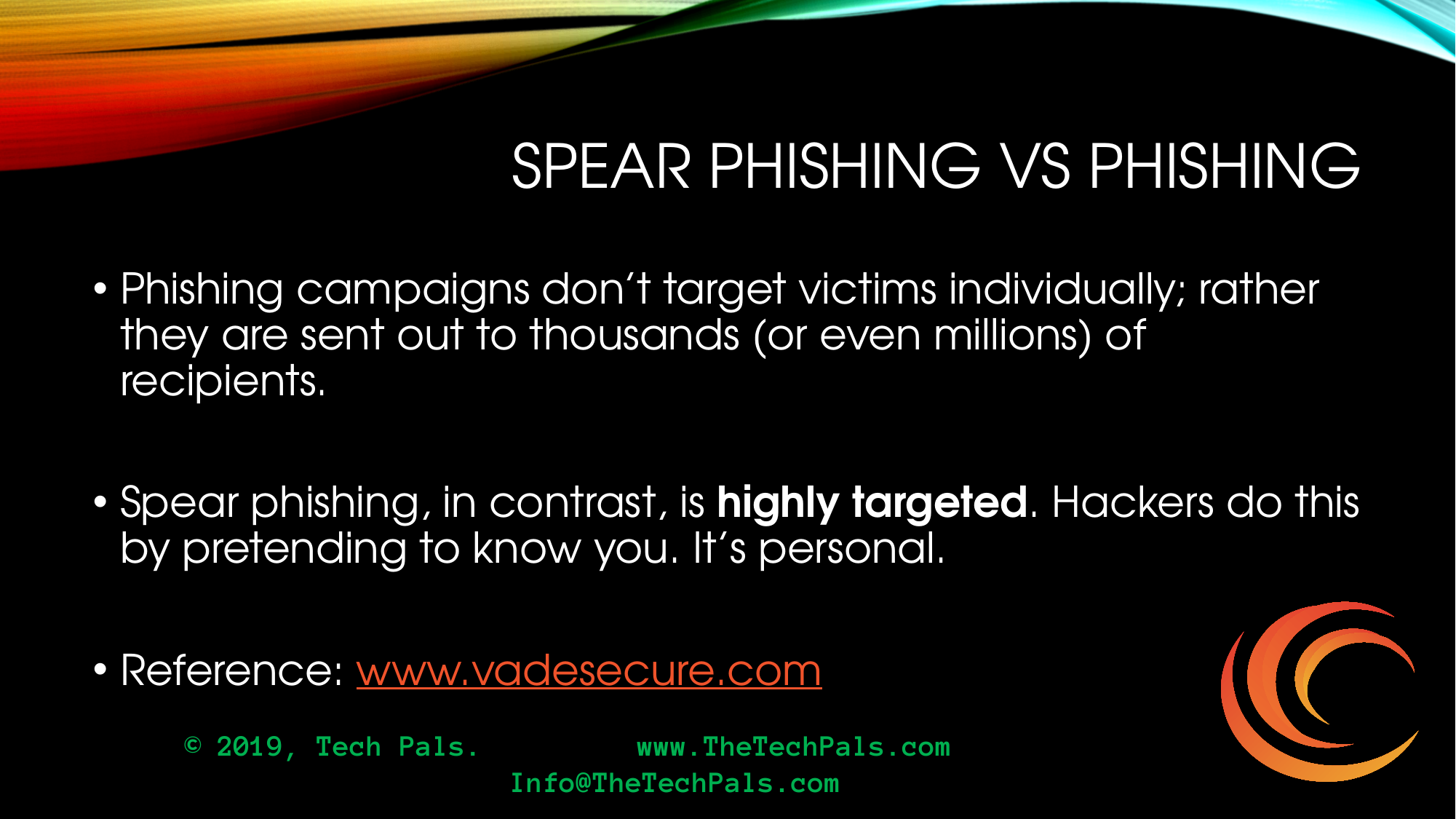

# Spear phishing vs phishing
Phishing campaigns don’t target victims individually; rather they are sent out to thousands (or even millions) of recipients.

Spear phishing, in contrast, is highly targeted. Hackers do this by pretending to know you. It’s personal.

Reference: www.vadesecure.com

© 2019, Tech Pals. 		 www.TheTechPals.com 		Info@TheTechPals.com